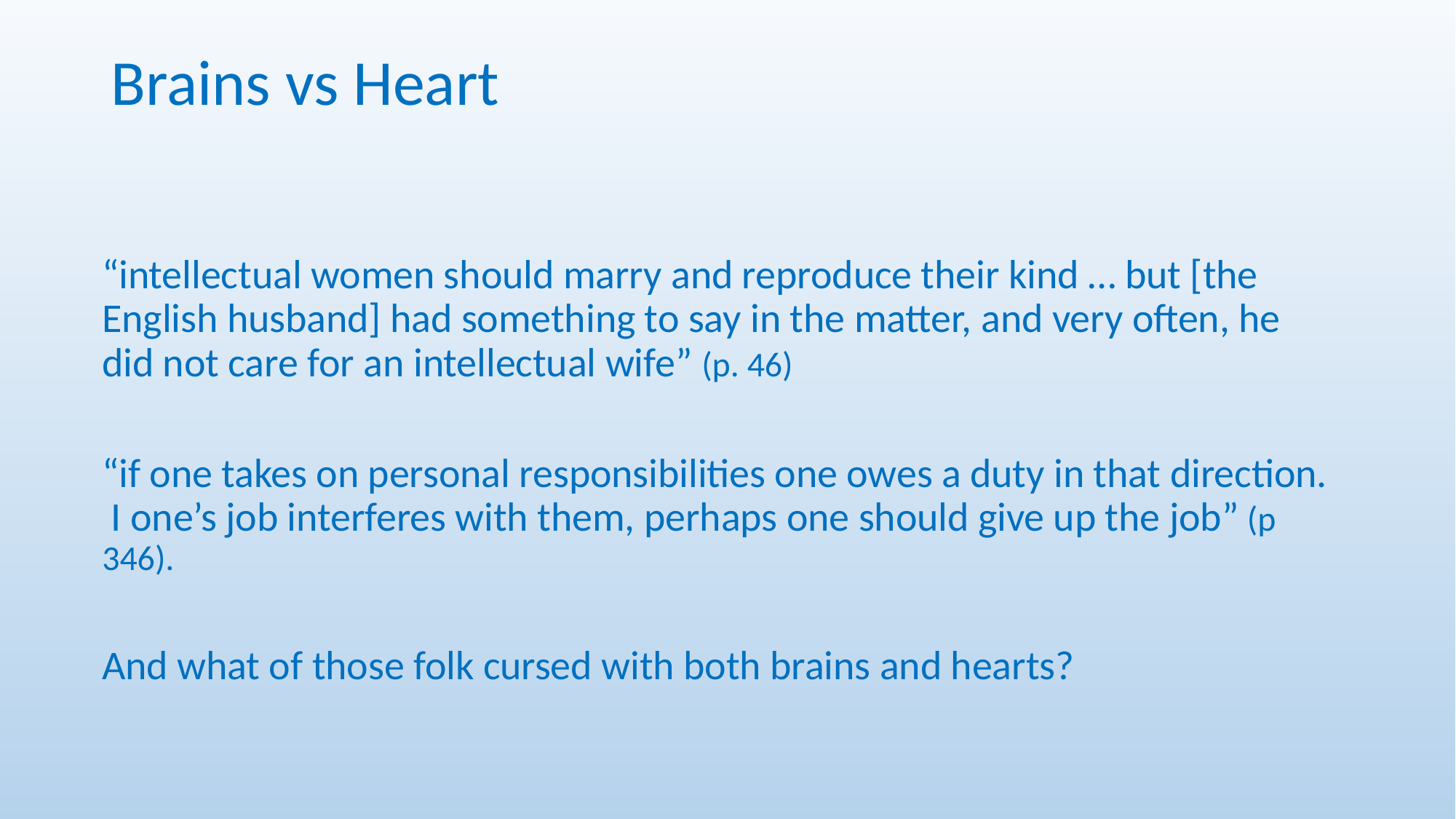

# Brains vs Heart

“intellectual women should marry and reproduce their kind … but [the English husband] had something to say in the matter, and very often, he did not care for an intellectual wife” (p. 46)

“if one takes on personal responsibilities one owes a duty in that direction.  I one’s job interferes with them, perhaps one should give up the job” (p 346).

And what of those folk cursed with both brains and hearts?